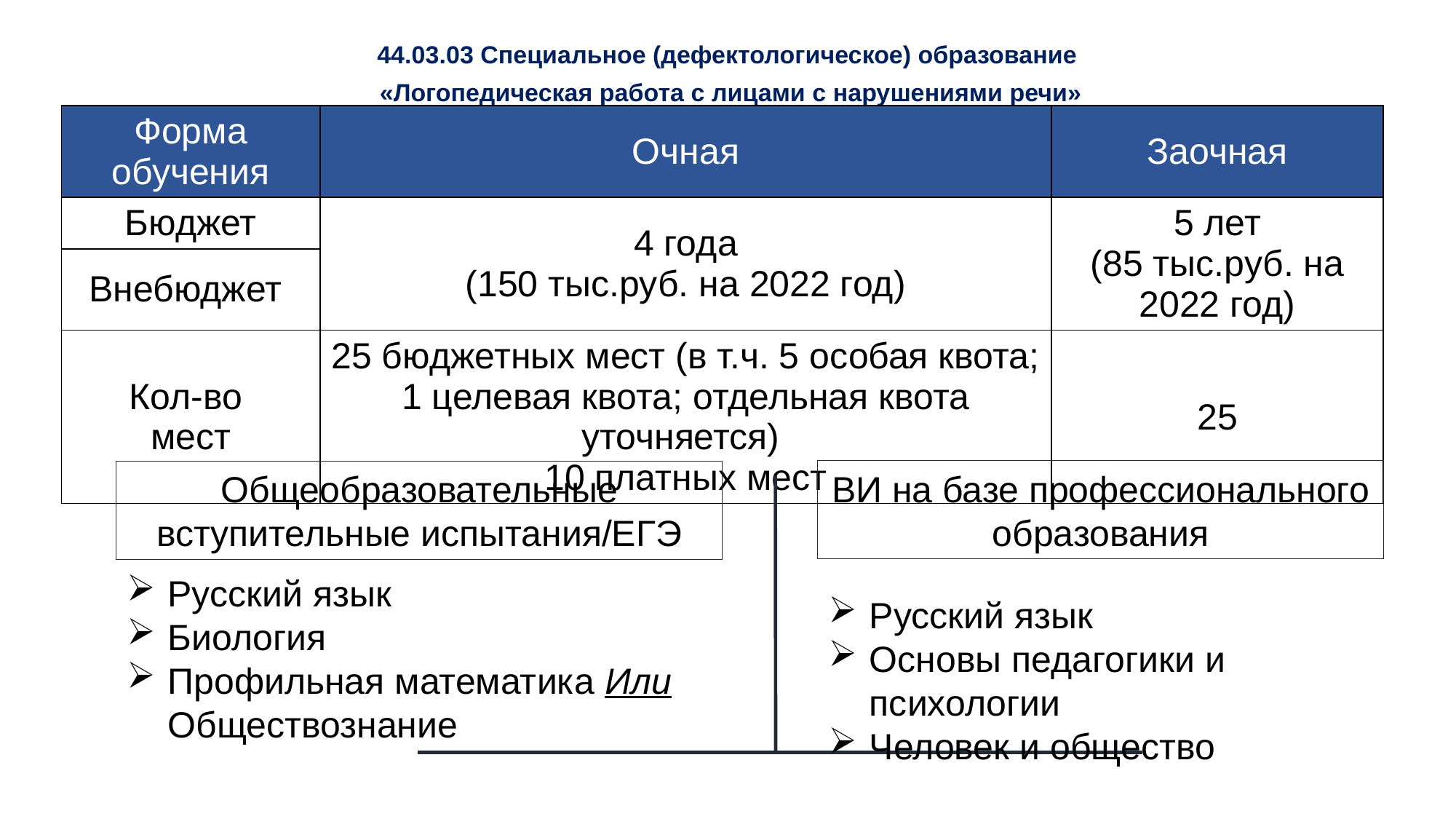

44.03.03 Специальное (дефектологическое) образование
«Логопедическая работа с лицами с нарушениями речи»
| Форма обучения | Очная | Заочная |
| --- | --- | --- |
| Бюджет | 4 года (150 тыс.руб. на 2022 год) | 5 лет (85 тыс.руб. на 2022 год) |
| Внебюджет | 4 года (150 тыс.руб/год) | 5 лет (85 тыс.руб/год) |
| Кол-во мест | 25 бюджетных мест (в т.ч. 5 особая квота; 1 целевая квота; отдельная квота уточняется) 10 платных мест | 25 |
ВИ на базе профессионального образования
Общеобразовательные вступительные испытания/ЕГЭ
Русский язык
Биология
Профильная математика Или  Обществознание
Русский язык
Основы педагогики и психологии
Человек и общество